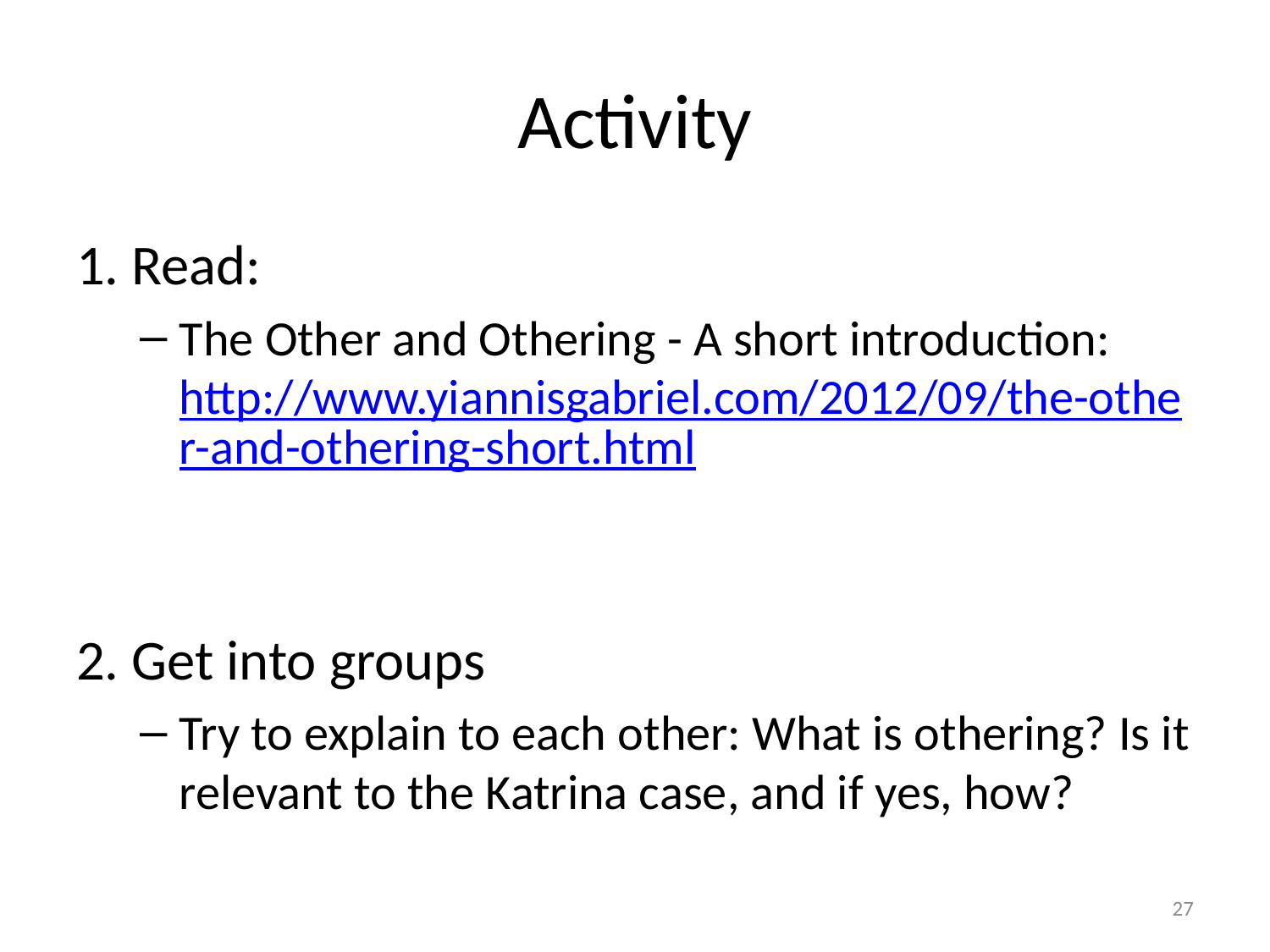

# Activity
1. Read:
The Other and Othering - A short introduction: http://www.yiannisgabriel.com/2012/09/the-other-and-othering-short.html

2. Get into groups
Try to explain to each other: What is othering? Is it relevant to the Katrina case, and if yes, how?
27